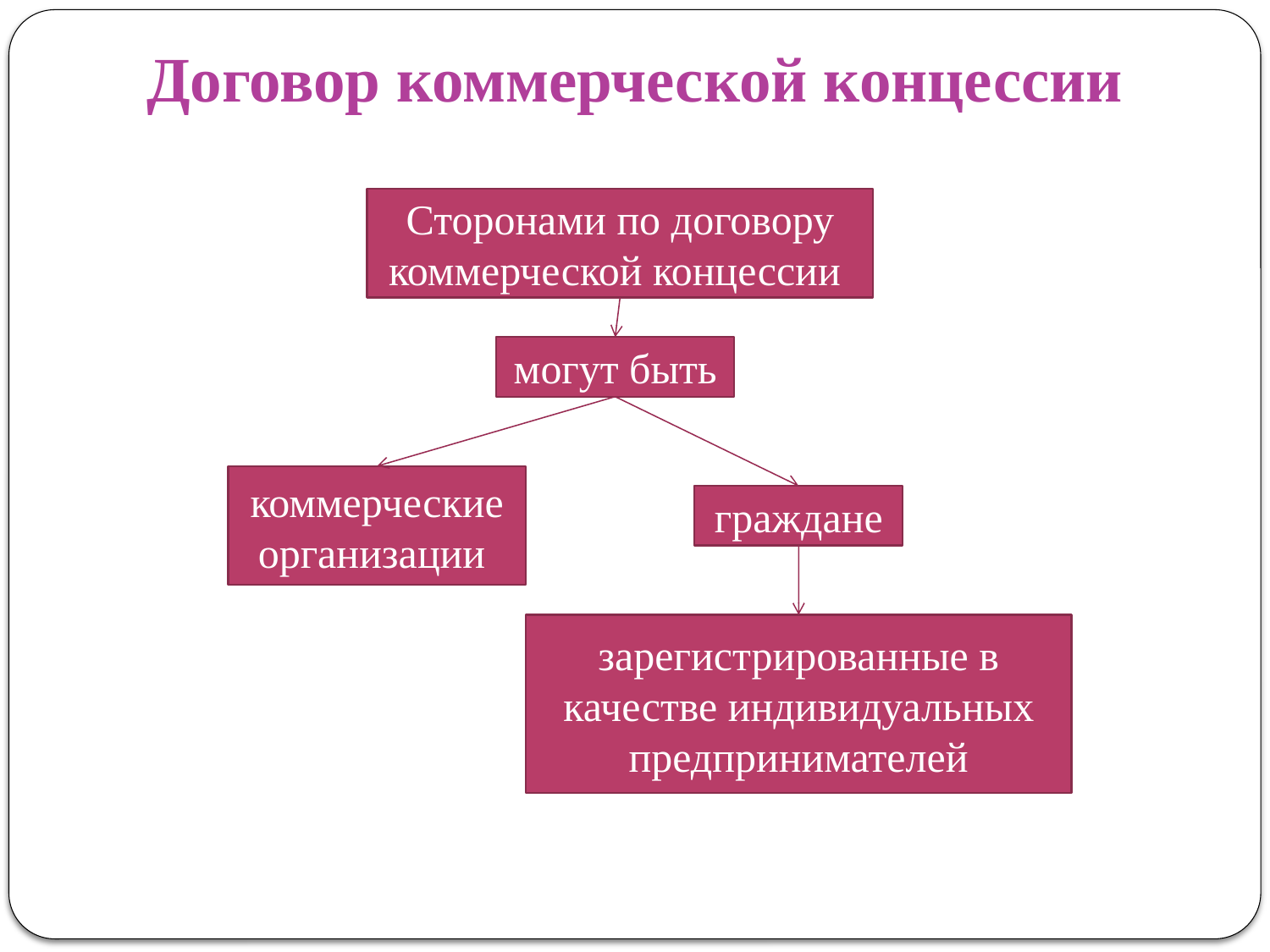

# Договор коммерческой концессии

Сторонами по договору коммерческой концессии
могут быть
коммерческие организации
граждане
зарегистрированные в качестве индивидуальных предпринимателей